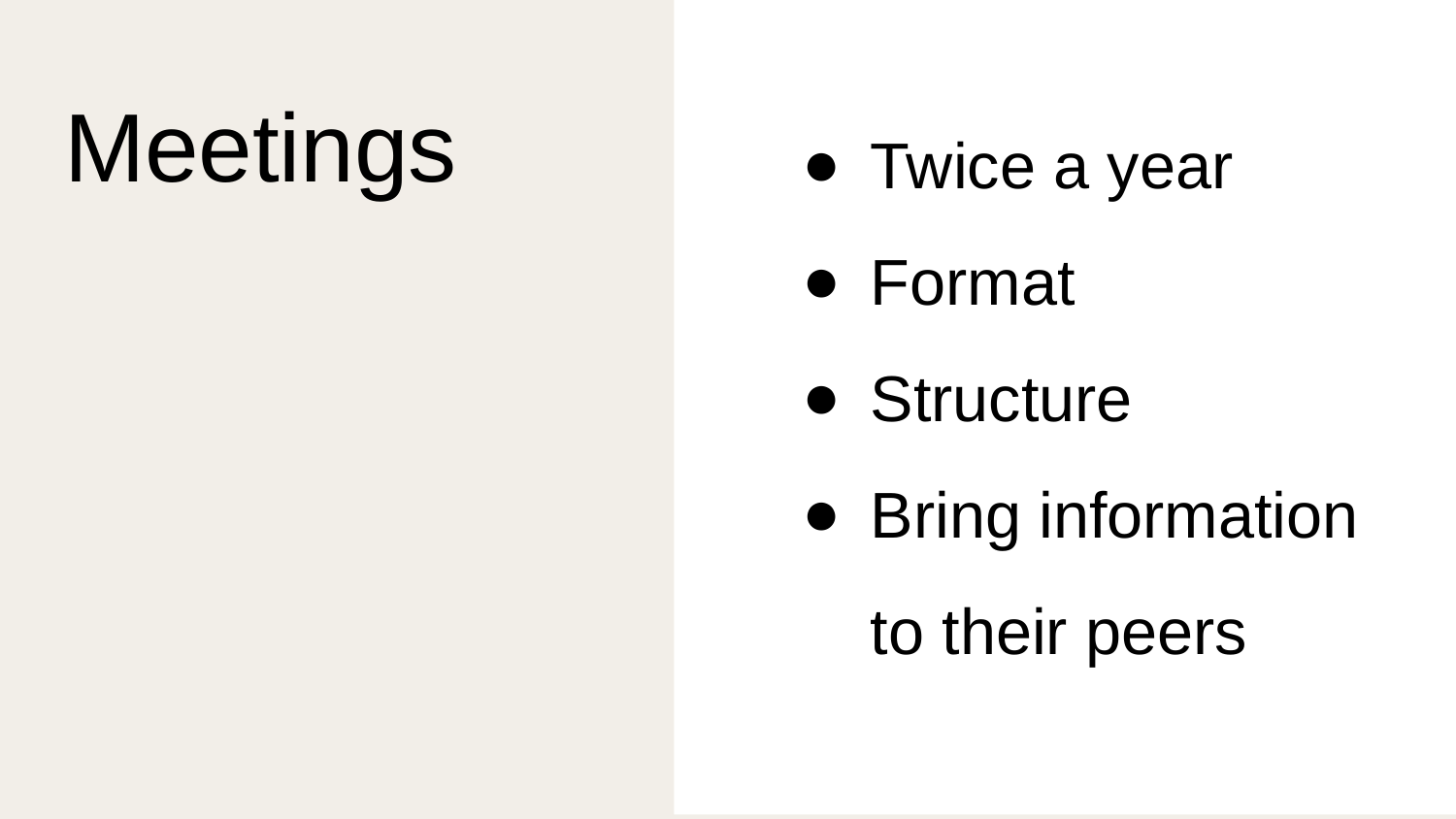

# Meetings
Twice a year
Format
Structure
Bring information to their peers